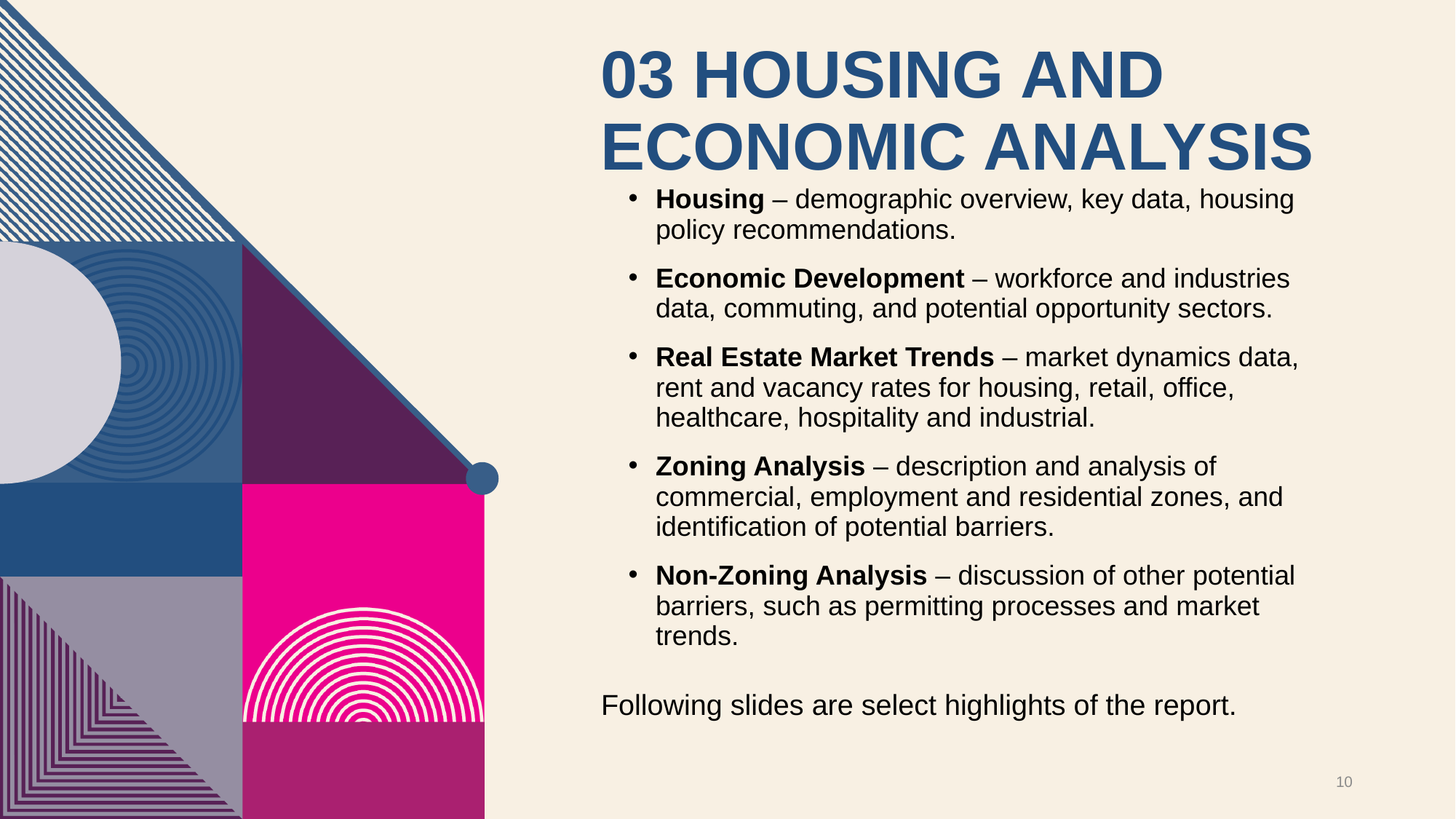

# 03 Housing and economic Analysis
Housing – demographic overview, key data, housing policy recommendations.
Economic Development – workforce and industries data, commuting, and potential opportunity sectors.
Real Estate Market Trends – market dynamics data, rent and vacancy rates for housing, retail, office, healthcare, hospitality and industrial.
Zoning Analysis – description and analysis of commercial, employment and residential zones, and identification of potential barriers.
Non-Zoning Analysis – discussion of other potential barriers, such as permitting processes and market trends.
Following slides are select highlights of the report.

10